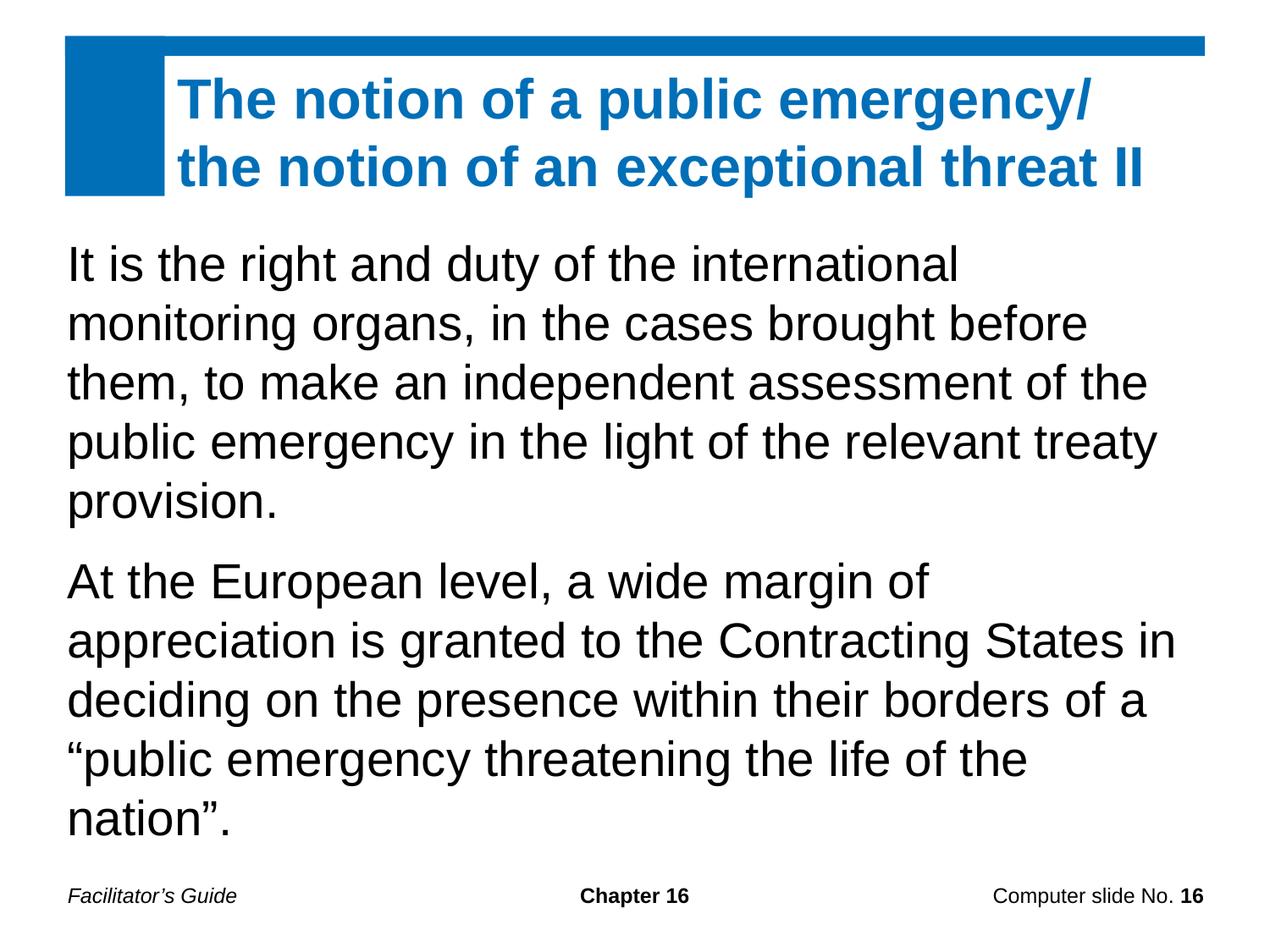

The notion of a public emergency/
the notion of an exceptional threat II
It is the right and duty of the international monitoring organs, in the cases brought before them, to make an independent assessment of the public emergency in the light of the relevant treaty provision.
At the European level, a wide margin of appreciation is granted to the Contracting States in deciding on the presence within their borders of a “public emergency threatening the life of the nation”.
Facilitator’s Guide
Chapter 16
Computer slide No. 16